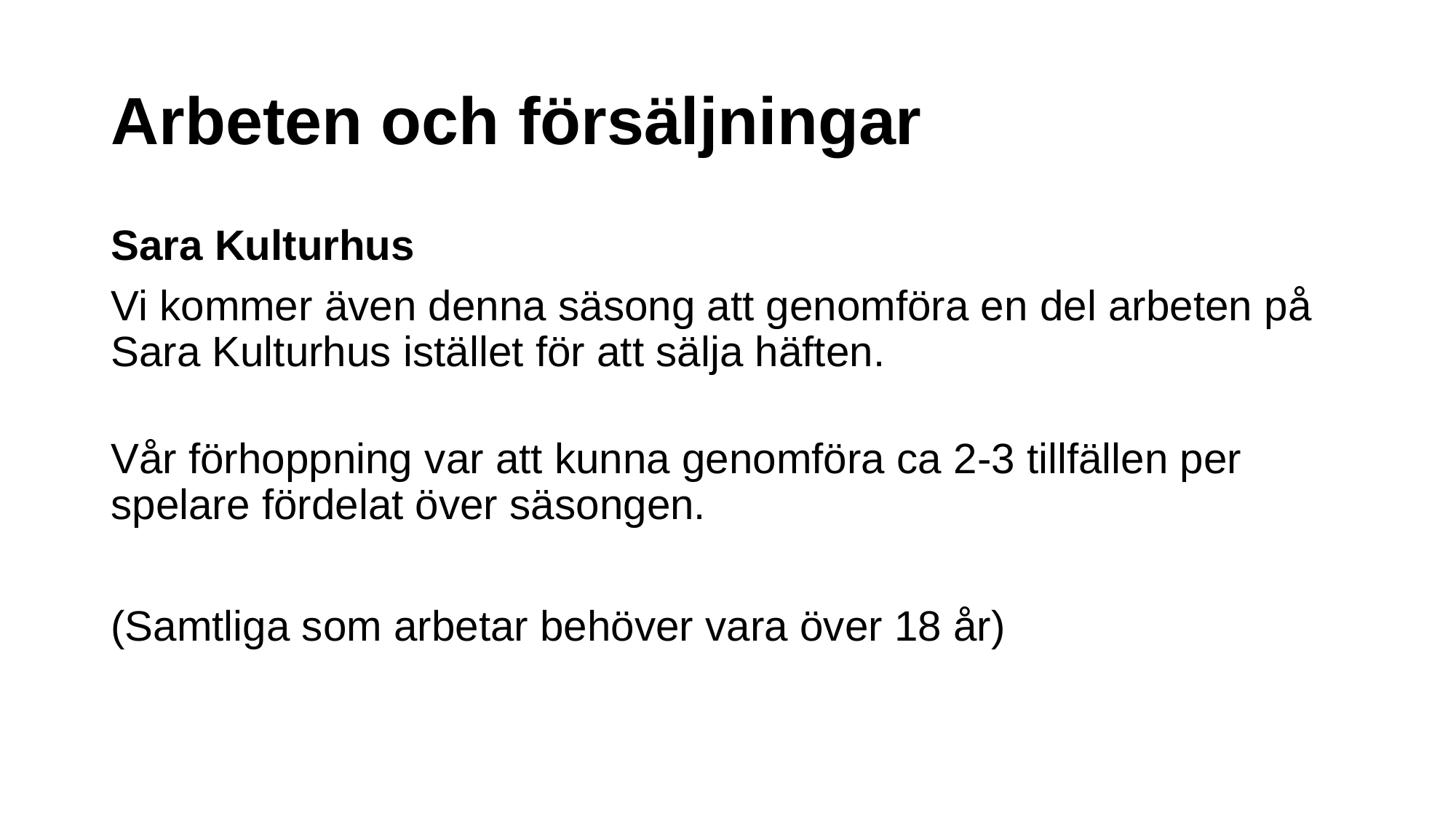

# Arbeten och försäljningar
Sara Kulturhus
Vi kommer även denna säsong att genomföra en del arbeten på Sara Kulturhus istället för att sälja häften.
Vår förhoppning var att kunna genomföra ca 2-3 tillfällen per spelare fördelat över säsongen.

(Samtliga som arbetar behöver vara över 18 år)